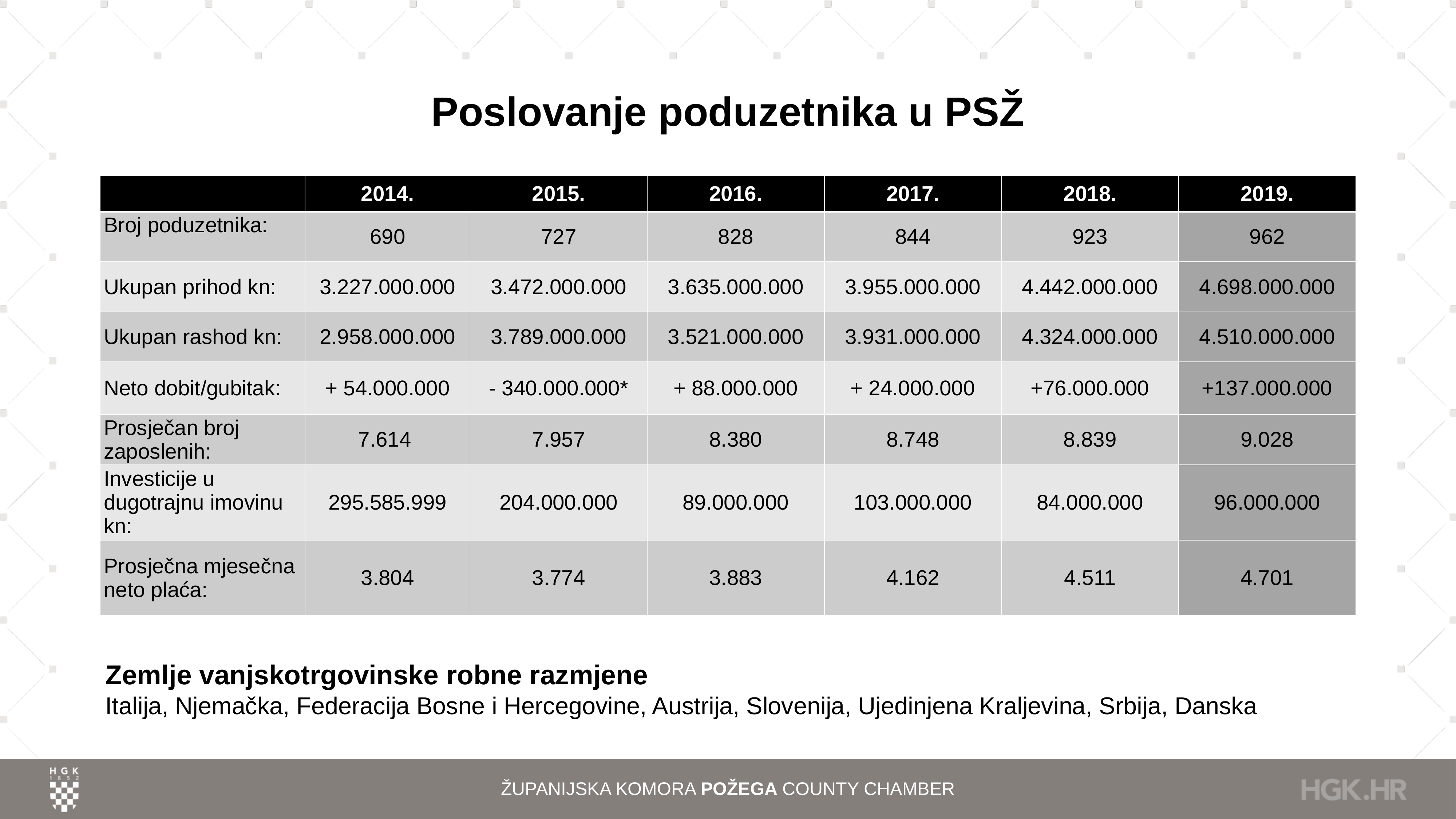

# Poslovanje poduzetnika u PSŽ
|  | 2014. | 2015. | 2016. | 2017. | 2018. | 2019. |
| --- | --- | --- | --- | --- | --- | --- |
| Broj poduzetnika: | 690 | 727 | 828 | 844 | 923 | 962 |
| Ukupan prihod kn: | 3.227.000.000 | 3.472.000.000 | 3.635.000.000 | 3.955.000.000 | 4.442.000.000 | 4.698.000.000 |
| Ukupan rashod kn: | 2.958.000.000 | 3.789.000.000 | 3.521.000.000 | 3.931.000.000 | 4.324.000.000 | 4.510.000.000 |
| Neto dobit/gubitak: | + 54.000.000 | - 340.000.000\* | + 88.000.000 | + 24.000.000 | +76.000.000 | +137.000.000 |
| Prosječan broj zaposlenih: | 7.614 | 7.957 | 8.380 | 8.748 | 8.839 | 9.028 |
| Investicije u dugotrajnu imovinu kn: | 295.585.999 | 204.000.000 | 89.000.000 | 103.000.000 | 84.000.000 | 96.000.000 |
| Prosječna mjesečna neto plaća: | 3.804 | 3.774 | 3.883 | 4.162 | 4.511 | 4.701 |
Zemlje vanjskotrgovinske robne razmjene
Italija, Njemačka, Federacija Bosne i Hercegovine, Austrija, Slovenija, Ujedinjena Kraljevina, Srbija, Danska